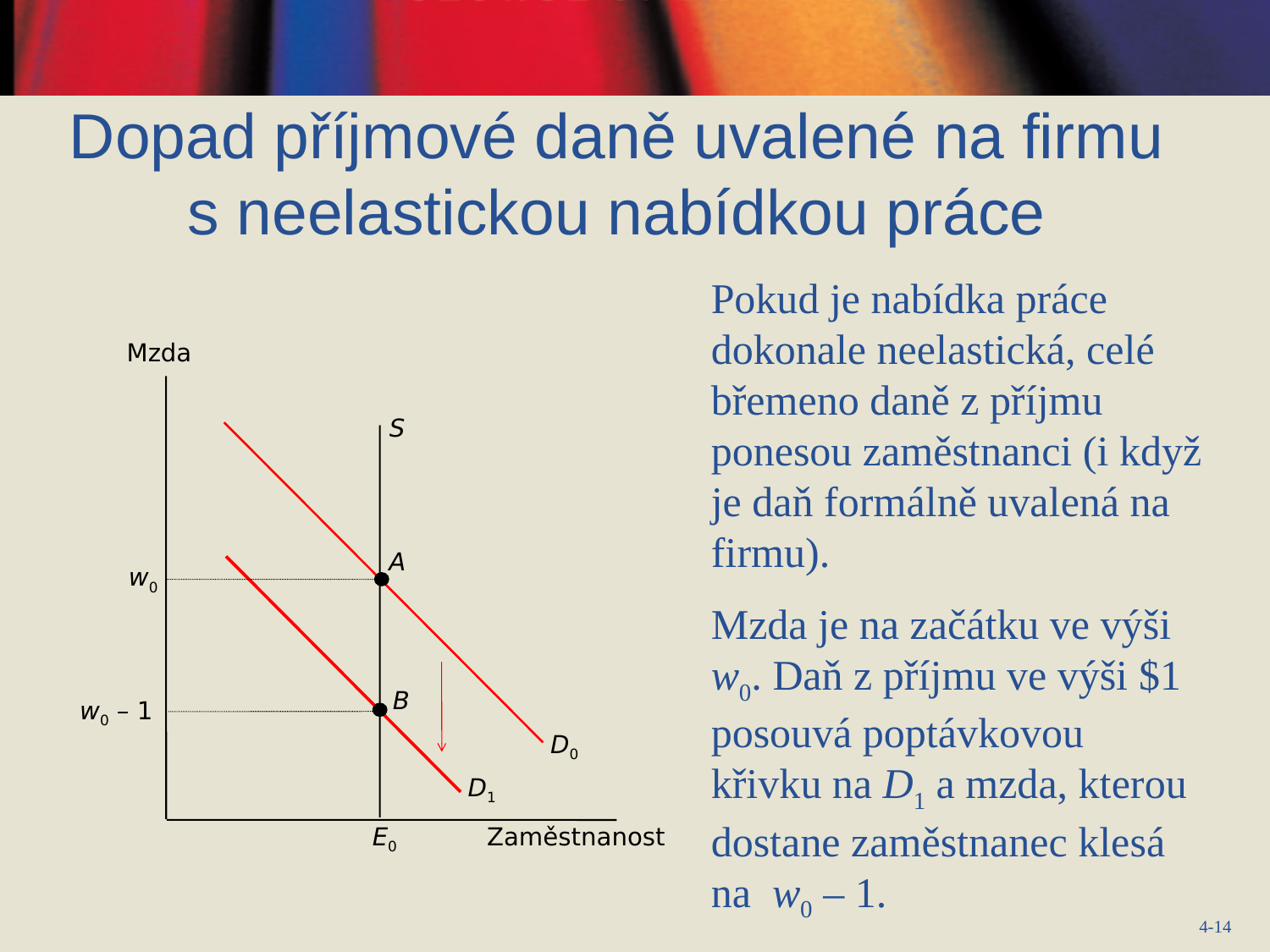

Dopad příjmové daně uvalené na firmu s neelastickou nabídkou práce
Pokud je nabídka práce dokonale neelastická, celé břemeno daně z příjmu ponesou zaměstnanci (i když je daň formálně uvalená na firmu).
Mzda je na začátku ve výši w0. Daň z příjmu ve výši $1 posouvá poptávkovou křivku na D1 a mzda, kterou dostane zaměstnanec klesá na  w0 – 1.
Mzda

S

A

w0

B
w0 – 1

D0
D1

E0
Zaměstnanost